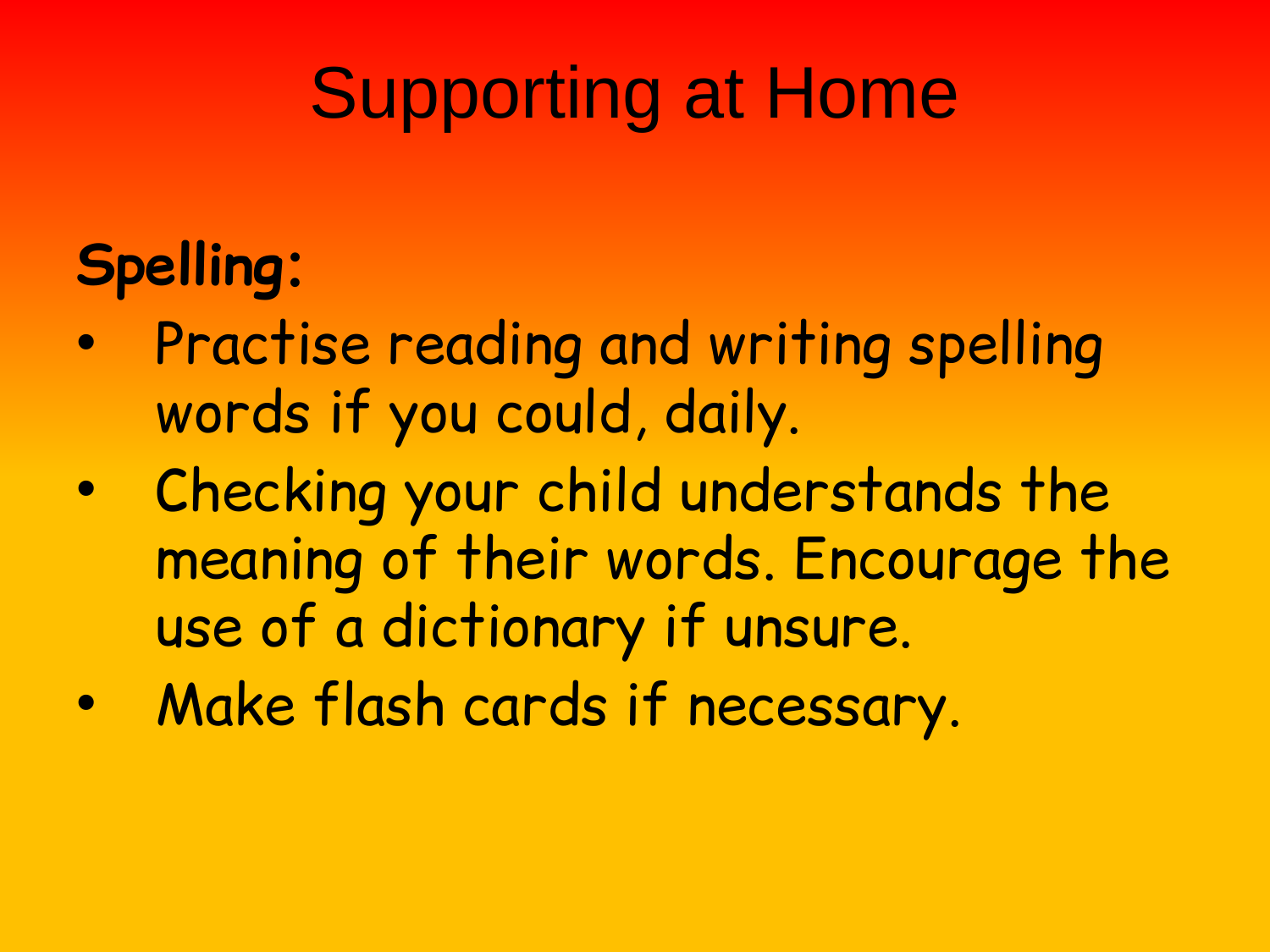

# Supporting at Home
Spelling:
Practise reading and writing spelling words if you could, daily.
Checking your child understands the meaning of their words. Encourage the use of a dictionary if unsure.
Make flash cards if necessary.